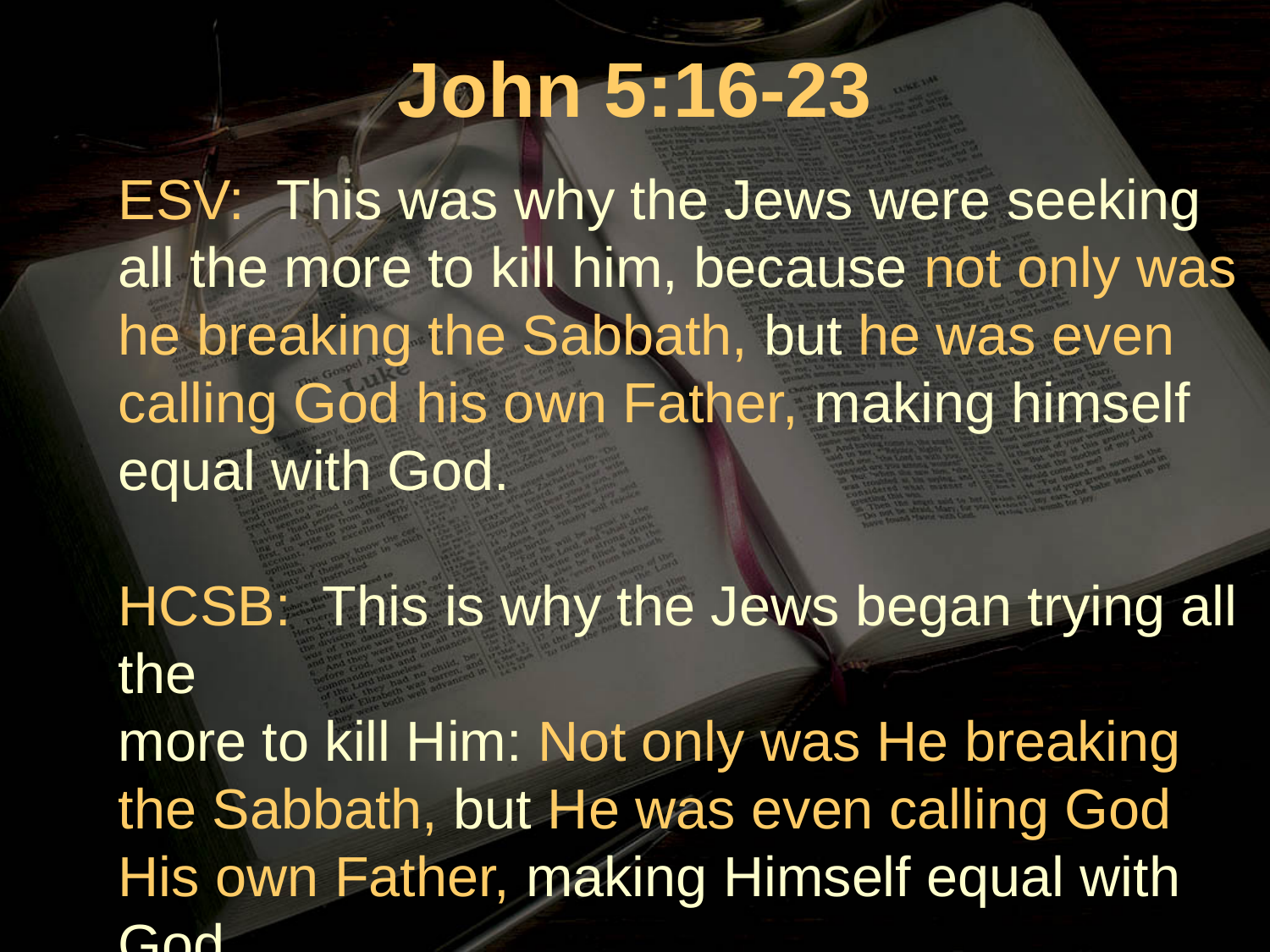

John 5:16-23
ESV:  This was why the Jews were seeking all the more to kill him, because not only was he breaking the Sabbath, but he was even calling God his own Father, making himself equal with God.

HCSB:  This is why the Jews began trying all the
more to kill Him: Not only was He breaking the Sabbath, but He was even calling God His own Father, making Himself equal with God.

Jesus had been doing this repeatedly before.